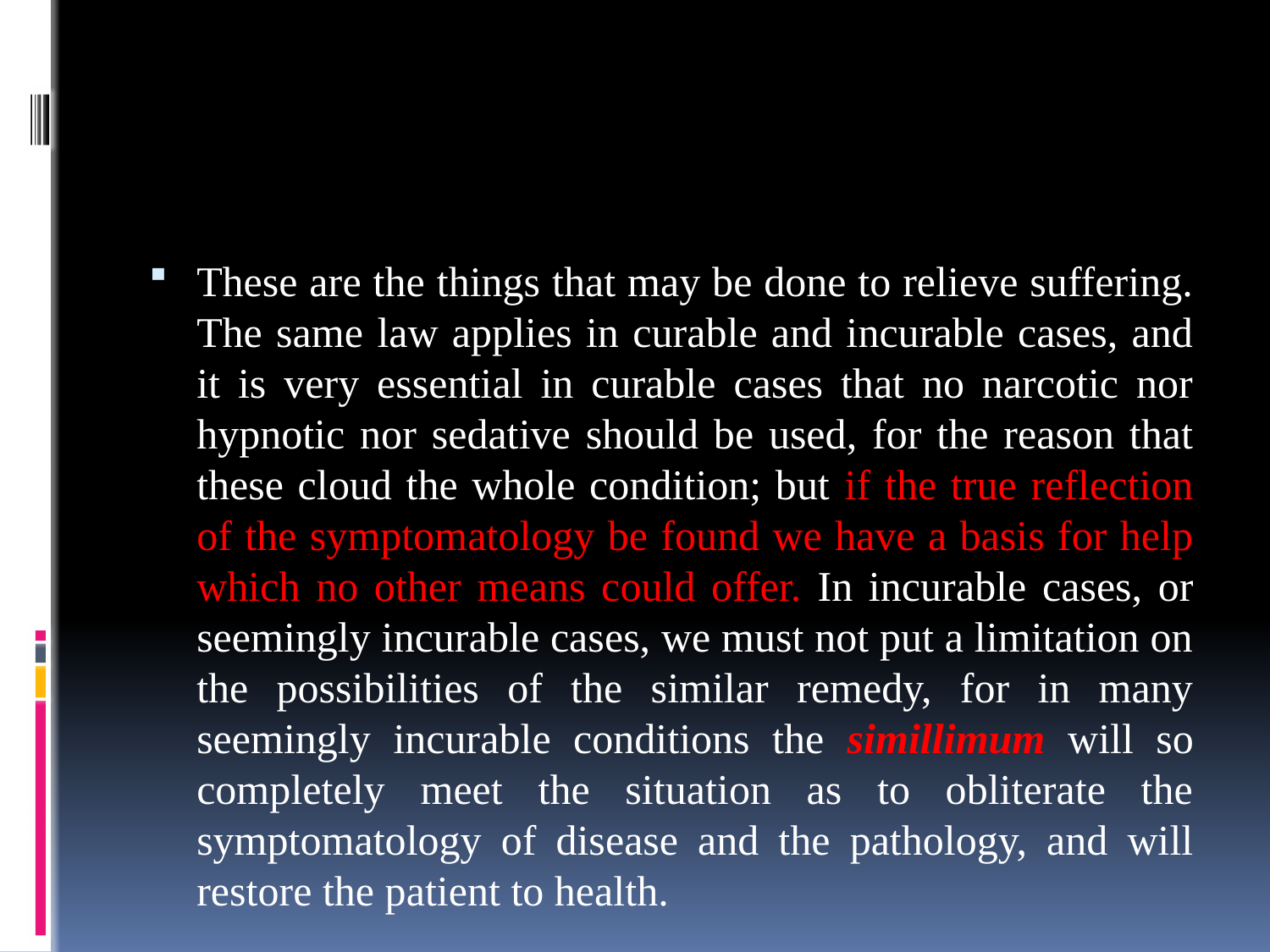

#
These are the things that may be done to relieve suffering. The same law applies in curable and incurable cases, and it is very essential in curable cases that no narcotic nor hypnotic nor sedative should be used, for the reason that these cloud the whole condition; but if the true reflection of the symptomatology be found we have a basis for help which no other means could offer. In incurable cases, or seemingly incurable cases, we must not put a limitation on the possibilities of the similar remedy, for in many seemingly incurable conditions the simillimum will so completely meet the situation as to obliterate the symptomatology of disease and the pathology, and will restore the patient to health.